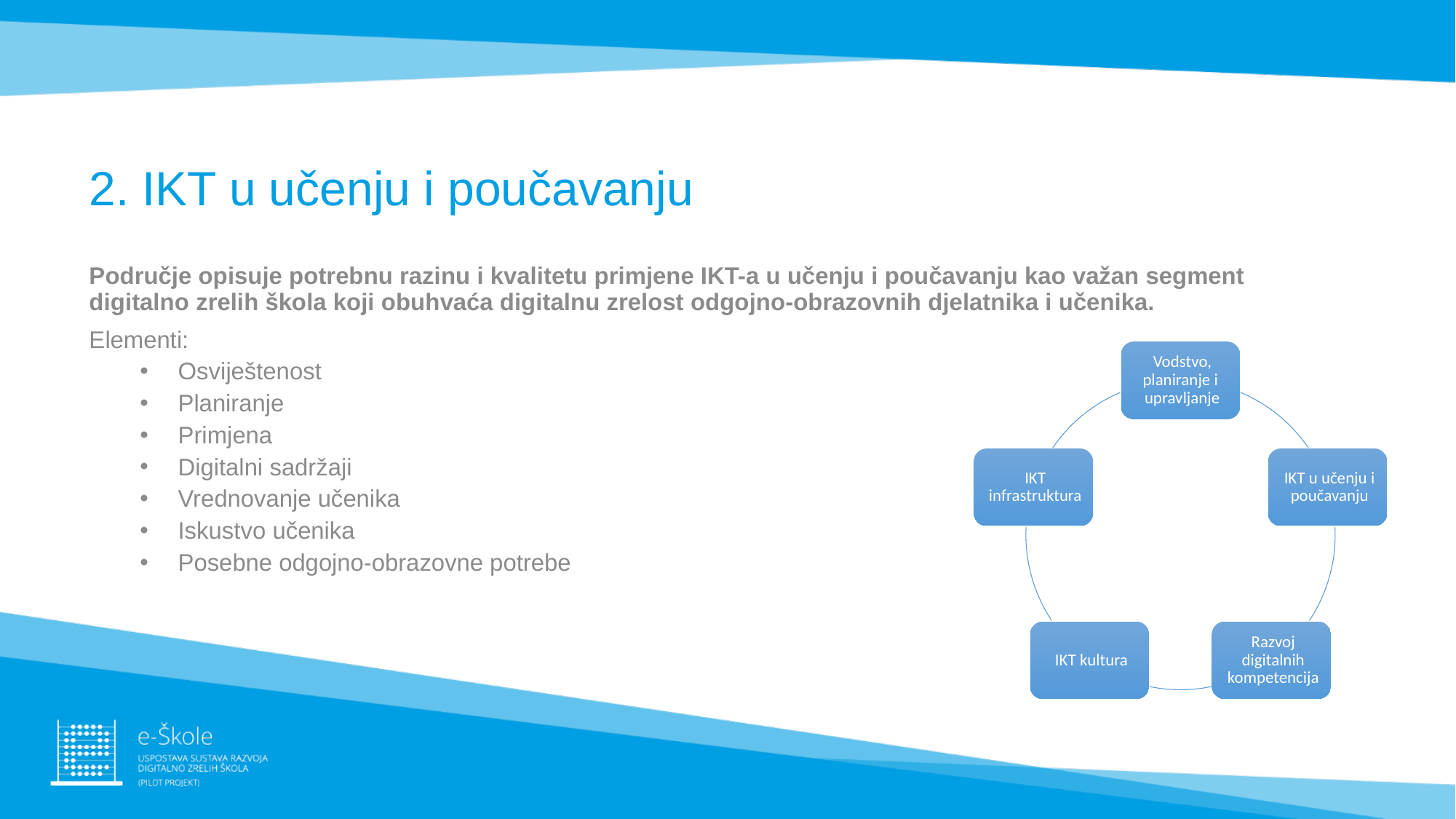

# 2. IKT u učenju i poučavanju
Područje opisuje potrebnu razinu i kvalitetu primjene IKT-a u učenju i poučavanju kao važan segment digitalno zrelih škola koji obuhvaća digitalnu zrelost odgojno-obrazovnih djelatnika i učenika.
Elementi:
Osviještenost
Planiranje
Primjena
Digitalni sadržaji
Vrednovanje učenika
Iskustvo učenika
Posebne odgojno-obrazovne potrebe

Vodstvo, planiranje i  upravljanje
IKT u učenju i poučavanju
Razvoj digitalnih kompetencija
IKT kultura
IKT infrastruktura